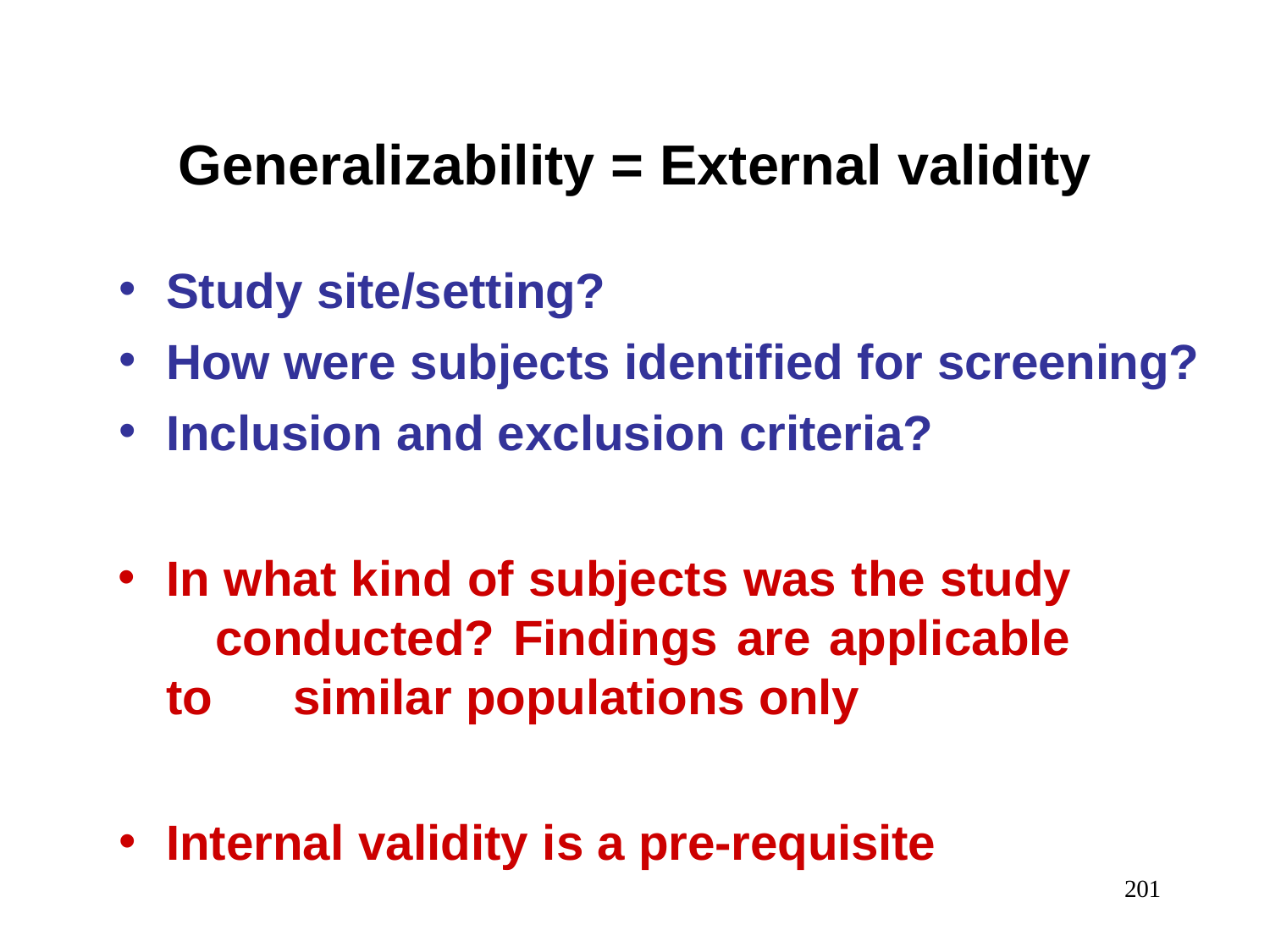

# Generalizability = External validity
Study site/setting?
How were subjects identified for screening?
Inclusion and exclusion criteria?

In what kind of subjects was the study 	conducted? Findings are applicable to 	similar populations only

Internal validity is a pre-requisite
201